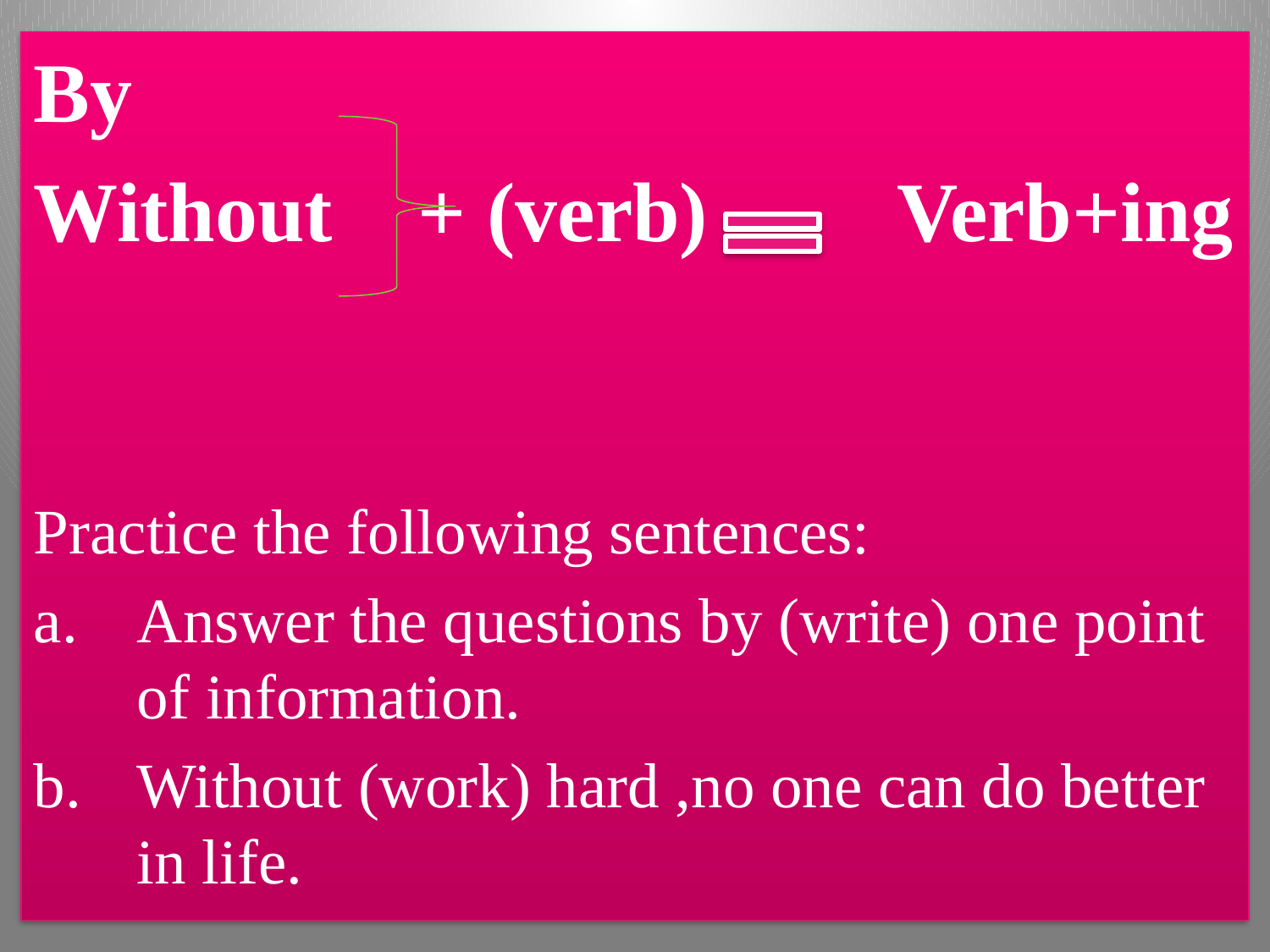

By
Without    + (verb)         Verb+ing

Practice the following sentences:
Answer the questions by (write) one point of information.
Without (work) hard ,no one can do better in life.

+ (Verb)
           Verb+ing